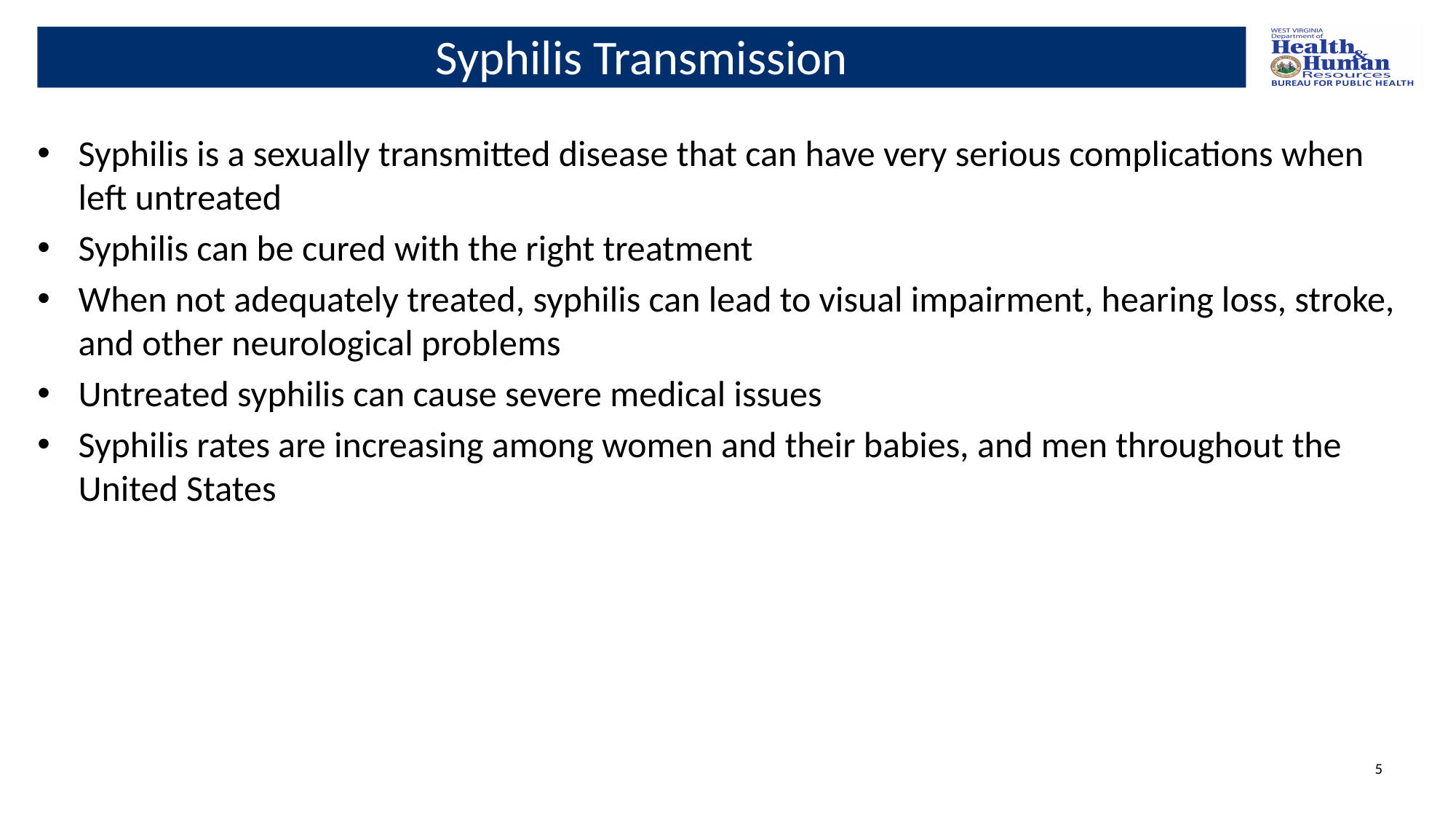

# Syphilis Transmission
Syphilis is a sexually transmitted disease that can have very serious complications when left untreated
Syphilis can be cured with the right treatment
When not adequately treated, syphilis can lead to visual impairment, hearing loss, stroke, and other neurological problems
Untreated syphilis can cause severe medical issues
Syphilis rates are increasing among women and their babies, and men throughout the United States
5